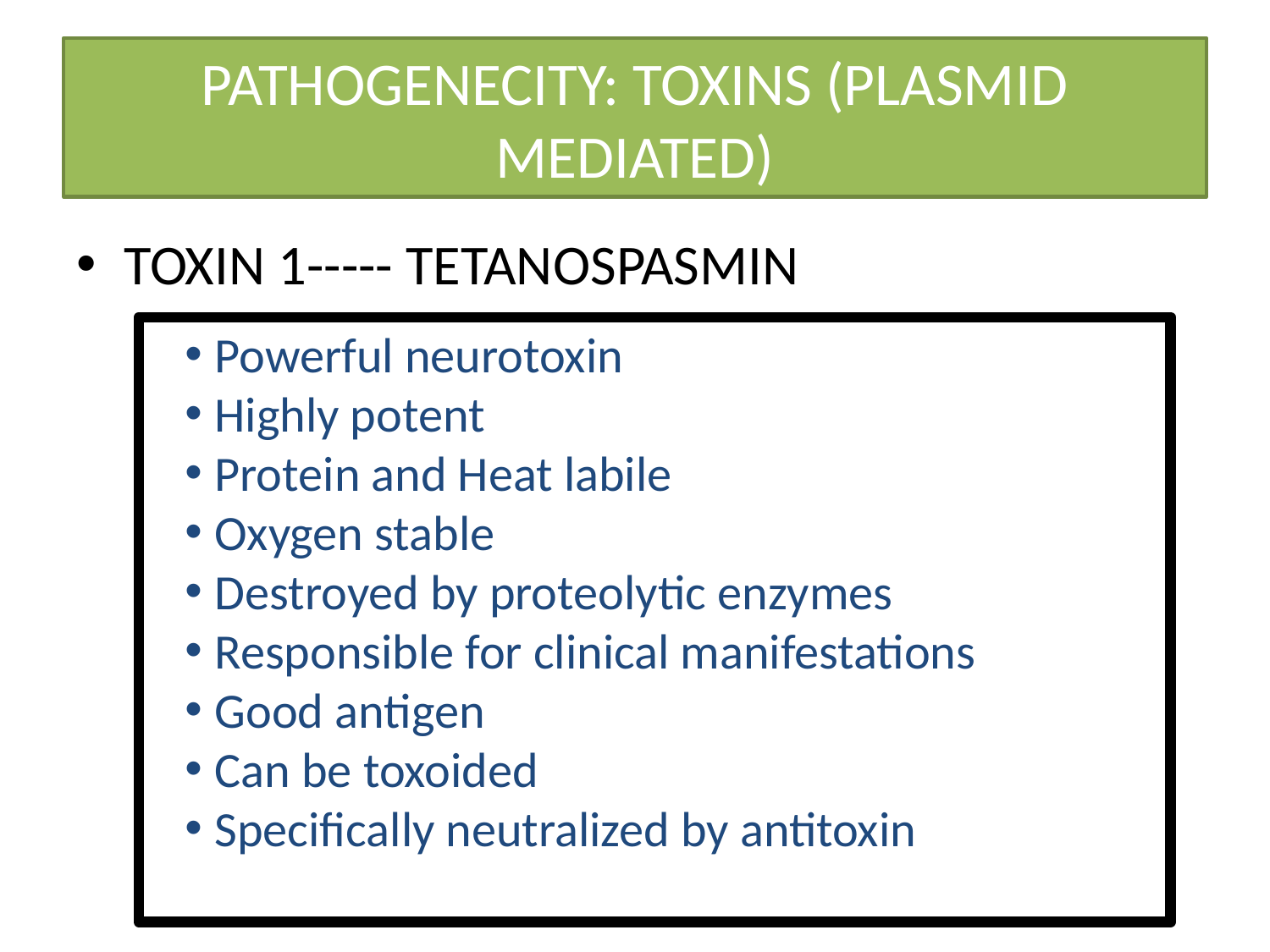

# PATHOGENECITY: TOXINS (PLASMID MEDIATED)
TOXIN 1----- TETANOSPASMIN

Powerful neurotoxin
Highly potent
Protein and Heat labile
Oxygen stable
Destroyed by proteolytic enzymes
Responsible for clinical manifestations
Good antigen
Can be toxoided
Specifically neutralized by antitoxin